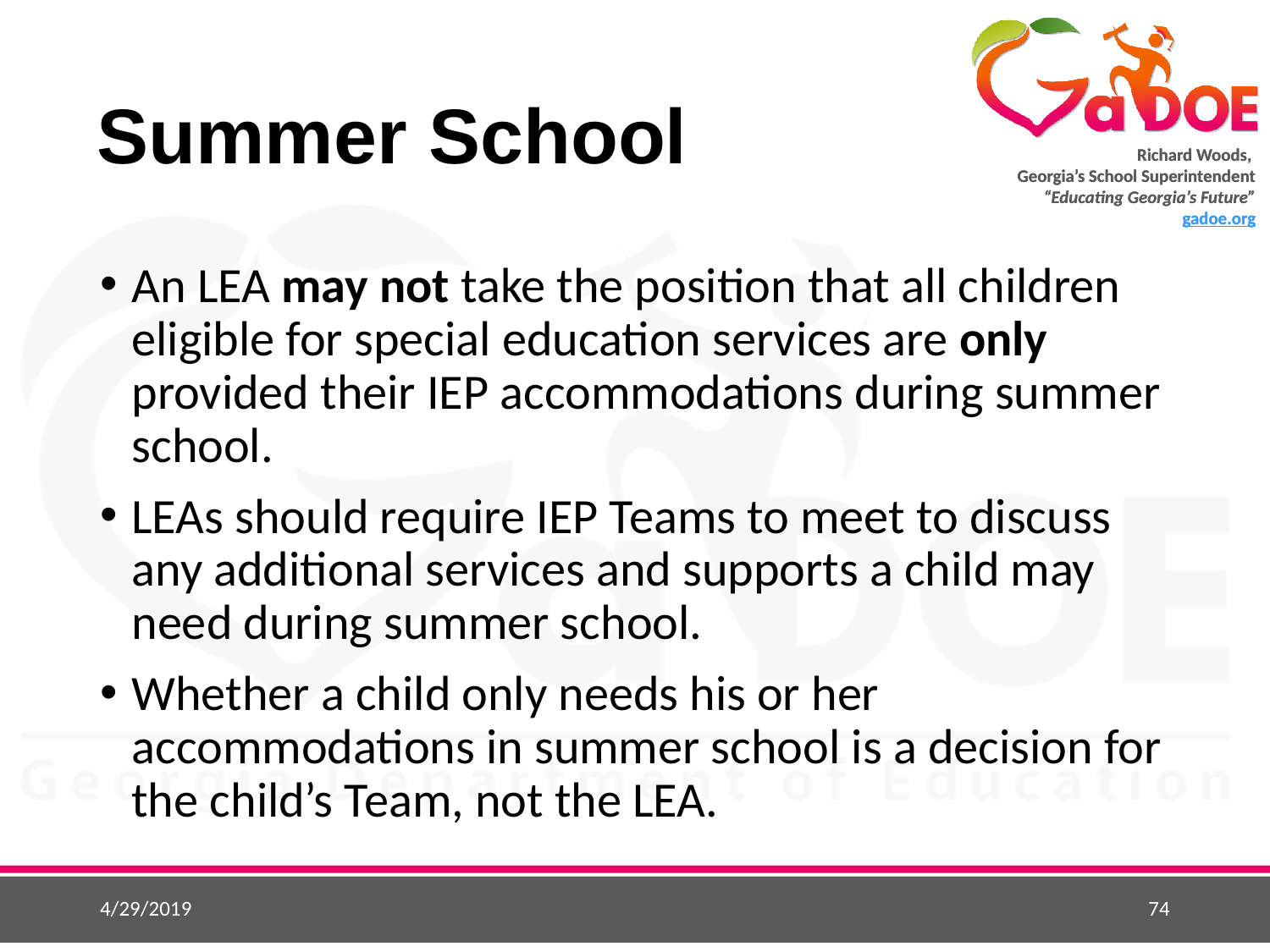

# Summer School
An LEA may not take the position that all children eligible for special education services are only provided their IEP accommodations during summer school.
LEAs should require IEP Teams to meet to discuss any additional services and supports a child may need during summer school.
Whether a child only needs his or her accommodations in summer school is a decision for the child’s Team, not the LEA.
4/29/2019
74